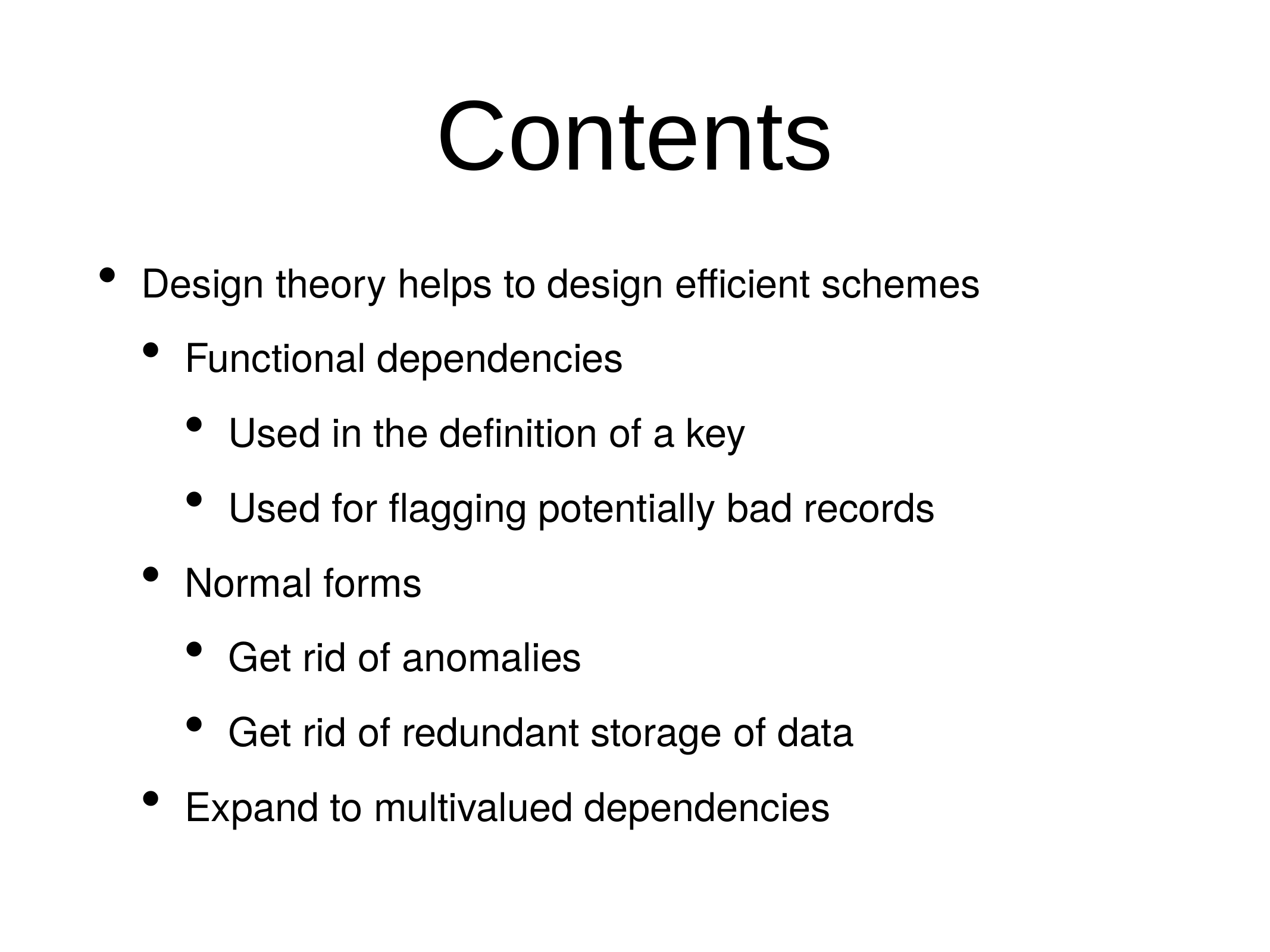

# Contents
Design theory helps to design efficient schemes
Functional dependencies
Used in the definition of a key
Used for flagging potentially bad records
Normal forms
Get rid of anomalies
Get rid of redundant storage of data
Expand to multivalued dependencies